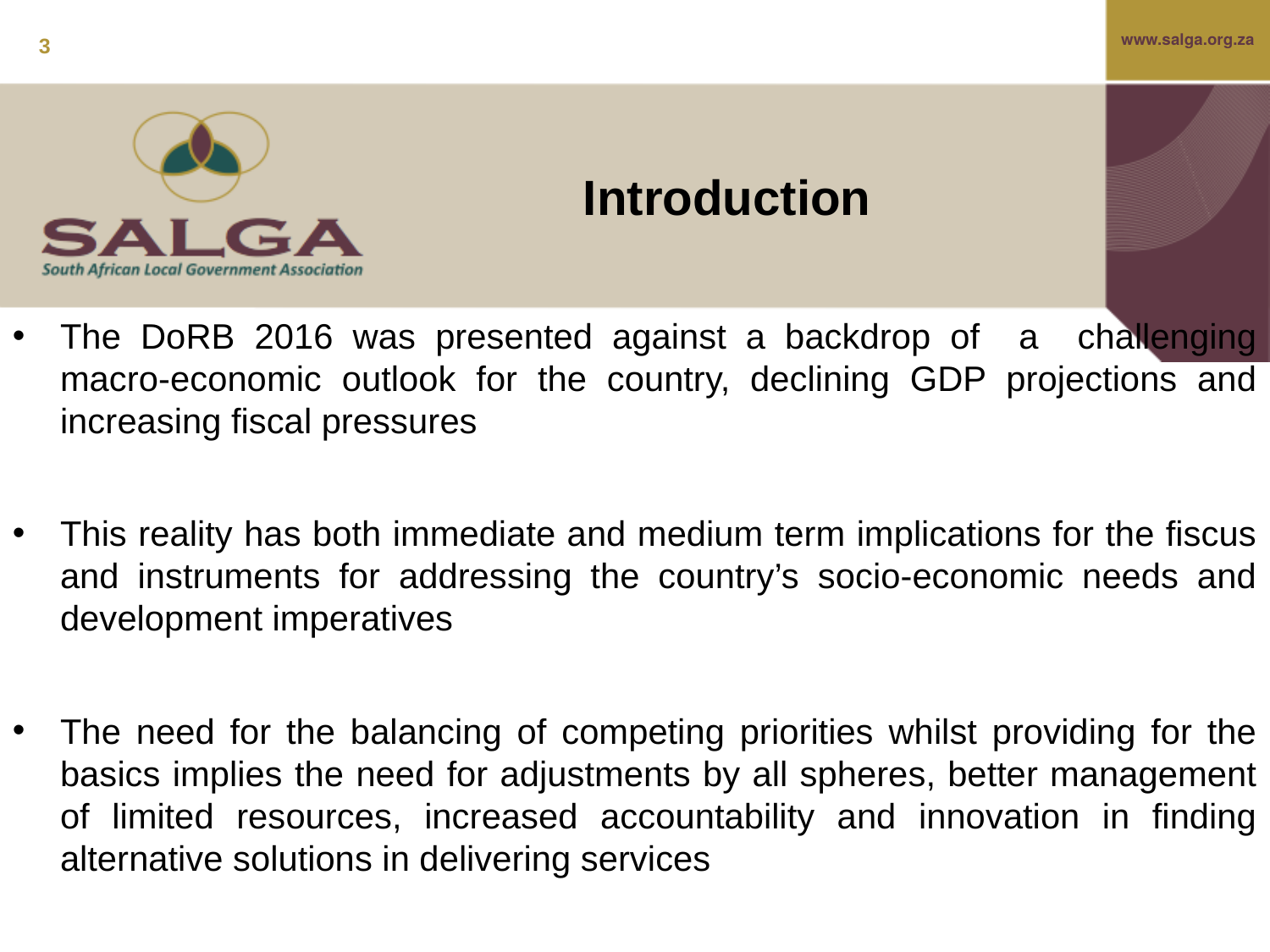

3
Introduction
The DoRB 2016 was presented against a backdrop of  a  challenging macro-economic outlook for the country, declining GDP projections and increasing fiscal pressures

This reality has both immediate and medium term implications for the fiscus and instruments for addressing the country’s socio-economic needs and development imperatives

The need for the balancing of competing priorities whilst providing for the basics implies the need for adjustments by all spheres, better management of limited resources, increased accountability and innovation in finding alternative solutions in delivering services